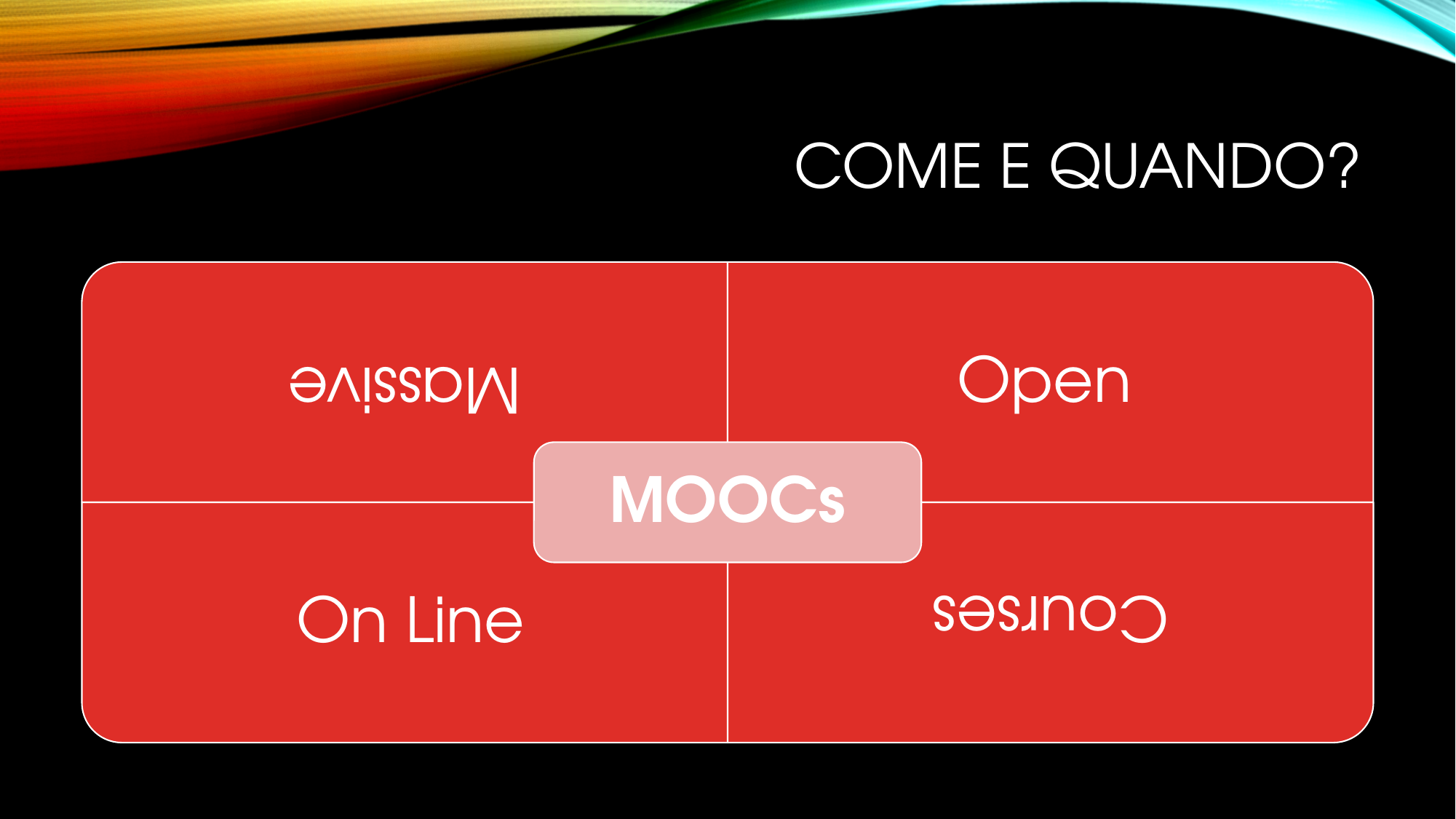

# Come e quando?
Massive
Open
On Line
Courses
MOOCs